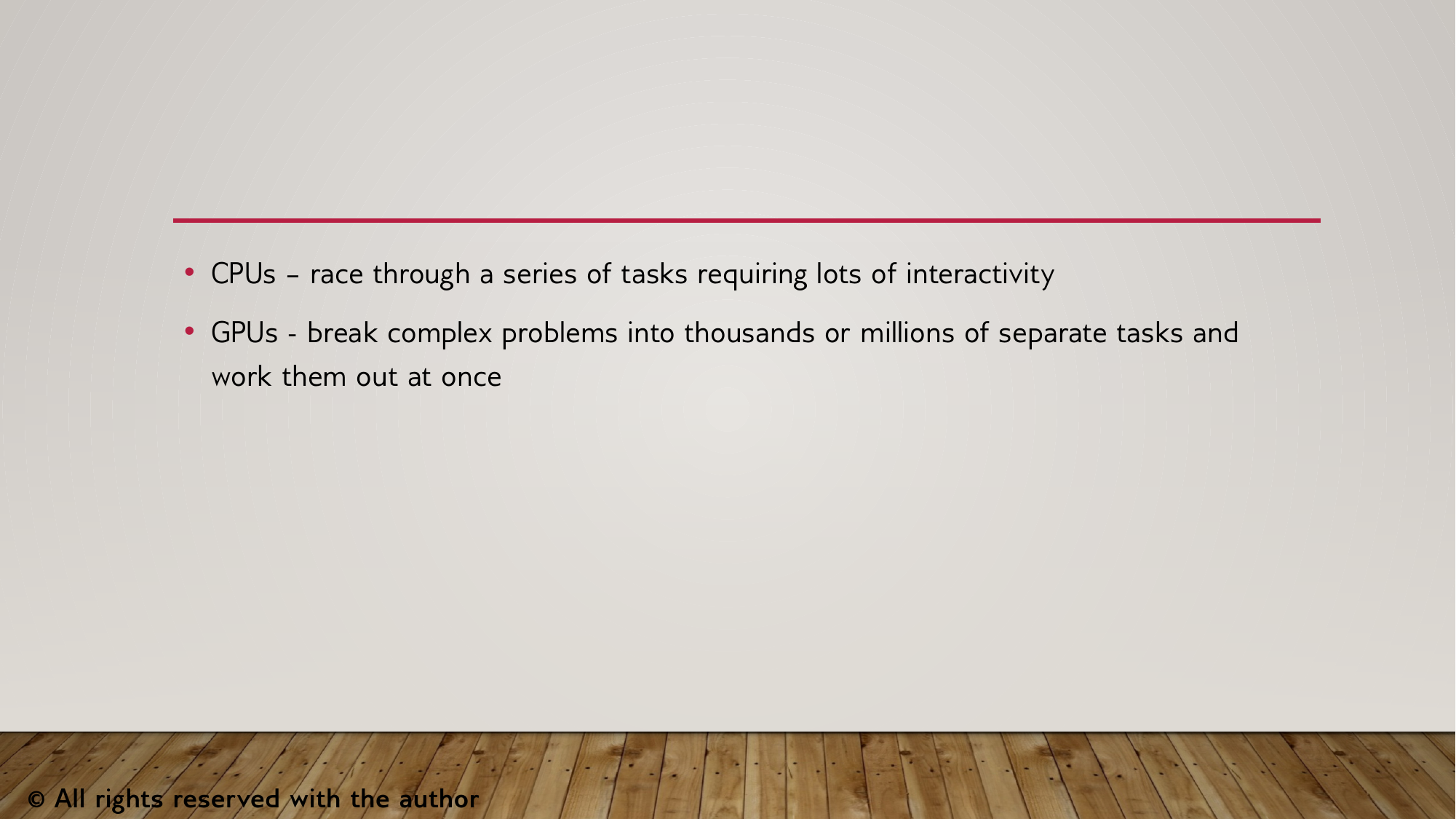

#
CPUs – race through a series of tasks requiring lots of interactivity
GPUs - break complex problems into thousands or millions of separate tasks and work them out at once
 © All rights reserved with the author